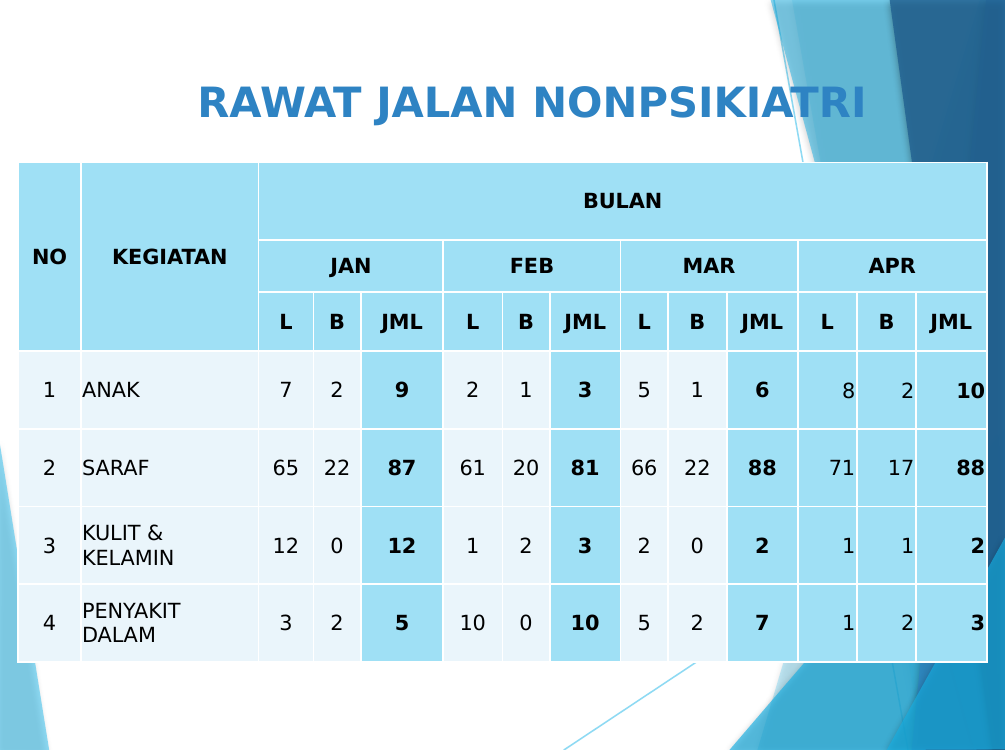

# RAWAT JALAN NONPSIKIATRI
| NO | KEGIATAN | BULAN |  |  |  |  |  |  |  |  |  |  |  |
| --- | --- | --- | --- | --- | --- | --- | --- | --- | --- | --- | --- | --- | --- |
|  |  | JAN |  |  | FEB |  |  | MAR |  |  | APR |  |  |
|  |  | L | B | JML | L | B | JML | L | B | JML | L | B | JML |
| 1 | ANAK | 7 | 2 | 9 | 2 | 1 | 3 | 5 | 1 | 6 | 8 | 2 | 10 |
| 2 | SARAF | 65 | 22 | 87 | 61 | 20 | 81 | 66 | 22 | 88 | 71 | 17 | 88 |
| 3 | KULIT & KELAMIN | 12 | 0 | 12 | 1 | 2 | 3 | 2 | 0 | 2 | 1 | 1 | 2 |
| 4 | PENYAKIT DALAM | 3 | 2 | 5 | 10 | 0 | 10 | 5 | 2 | 7 | 1 | 2 | 3 |